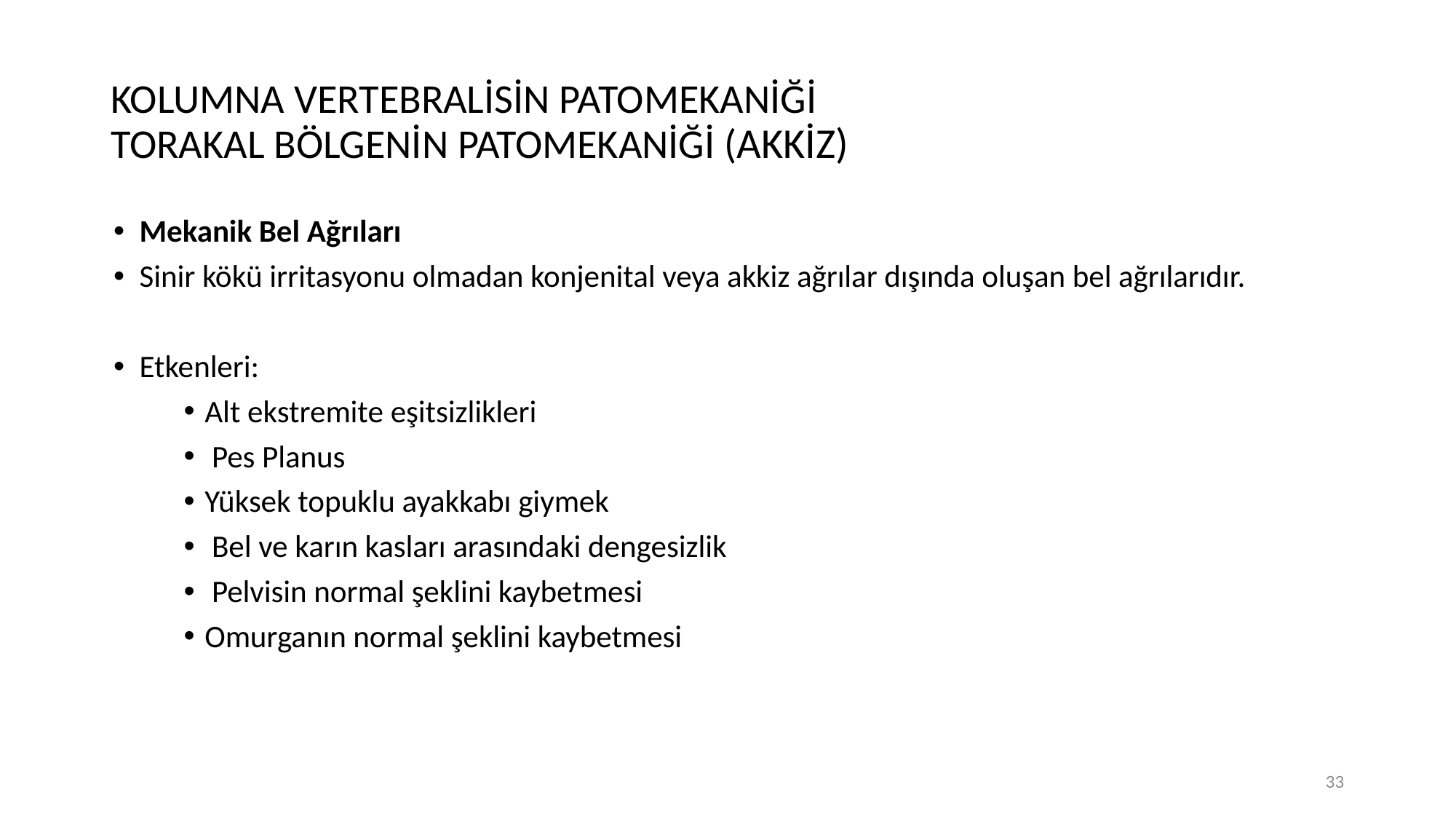

# KOLUMNA VERTEBRALİSİN PATOMEKANİĞİ TORAKAL BÖLGENİN PATOMEKANİĞİ (AKKİZ)
Mekanik Bel Ağrıları
Sinir kökü irritasyonu olmadan konjenital veya akkiz ağrılar dışında oluşan bel ağrılarıdır.

Etkenleri:
Alt ekstremite eşitsizlikleri
 Pes Planus
Yüksek topuklu ayakkabı giymek
 Bel ve karın kasları arasındaki dengesizlik
 Pelvisin normal şeklini kaybetmesi
Omurganın normal şeklini kaybetmesi

33